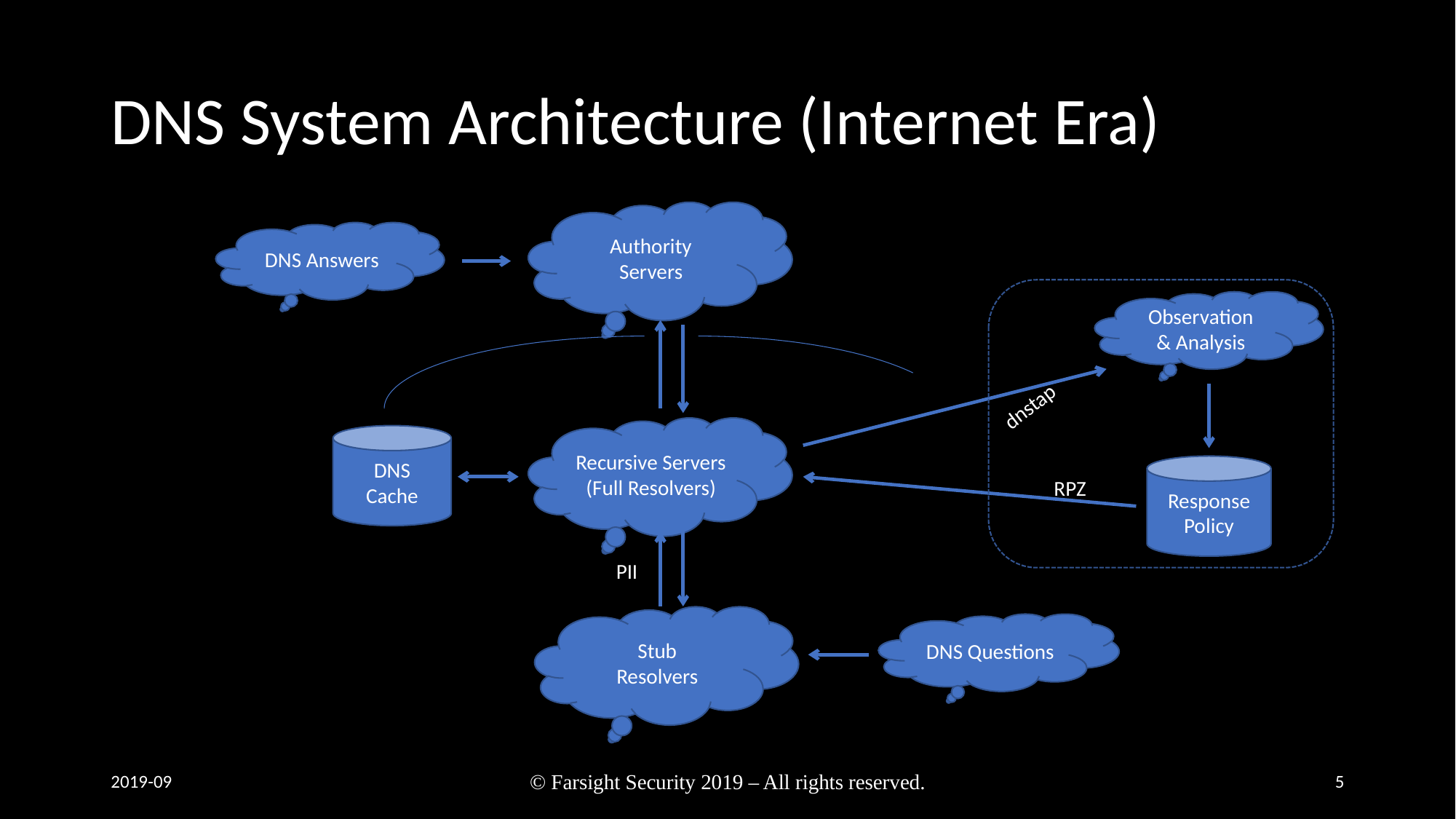

# DNS System Architecture (Internet Era)
Authority
Servers
DNS Answers

Observation
& Analysis

dnstap
Recursive Servers
(Full Resolvers)
DNS
Cache
Response
Policy
RPZ
PII
Stub
Resolvers
DNS Questions
2019-09
© Farsight Security 2019 – All rights reserved.
5